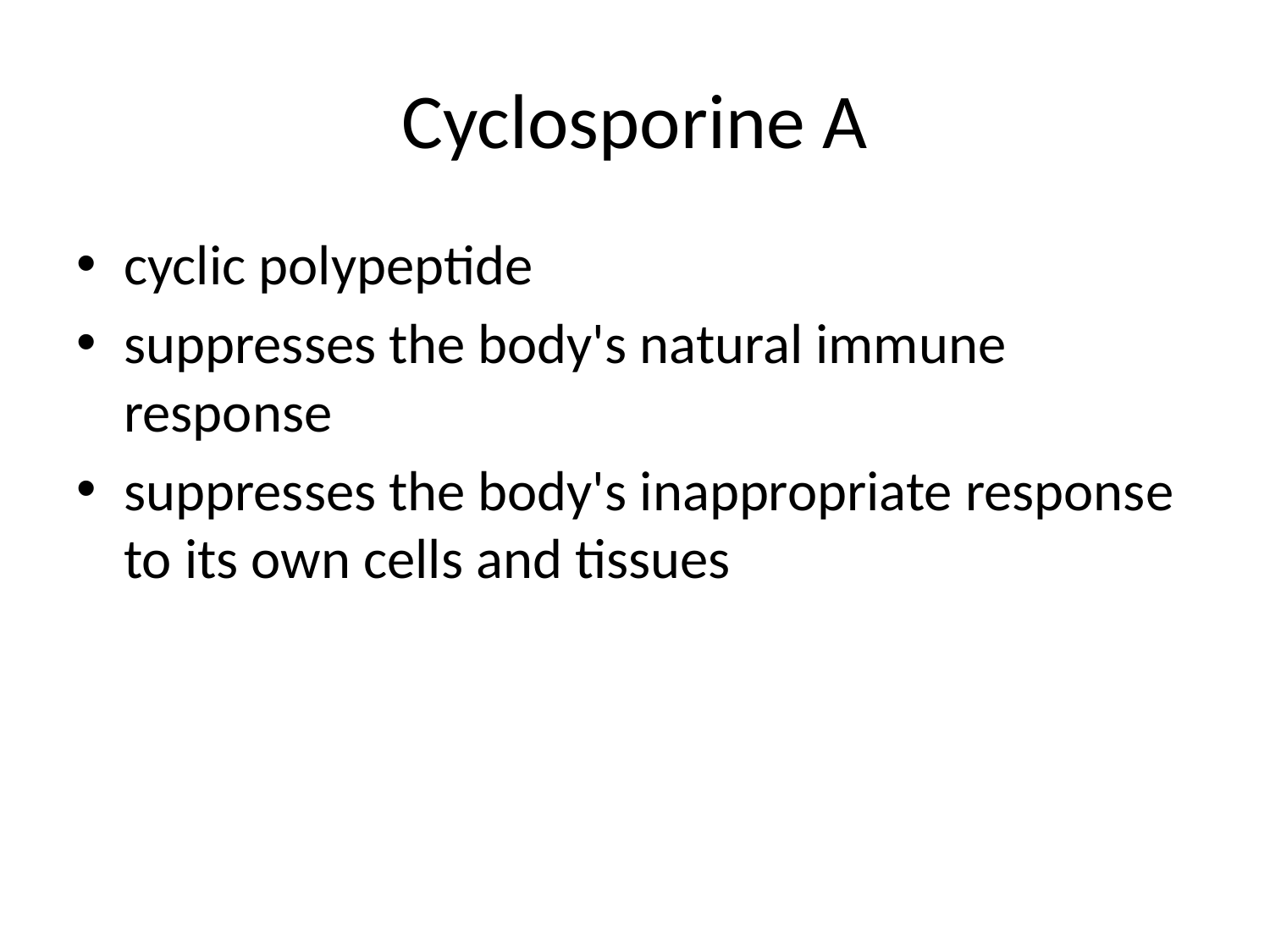

# Cyclosporine A
cyclic polypeptide
suppresses the body's natural immune response
suppresses the body's inappropriate response to its own cells and tissues